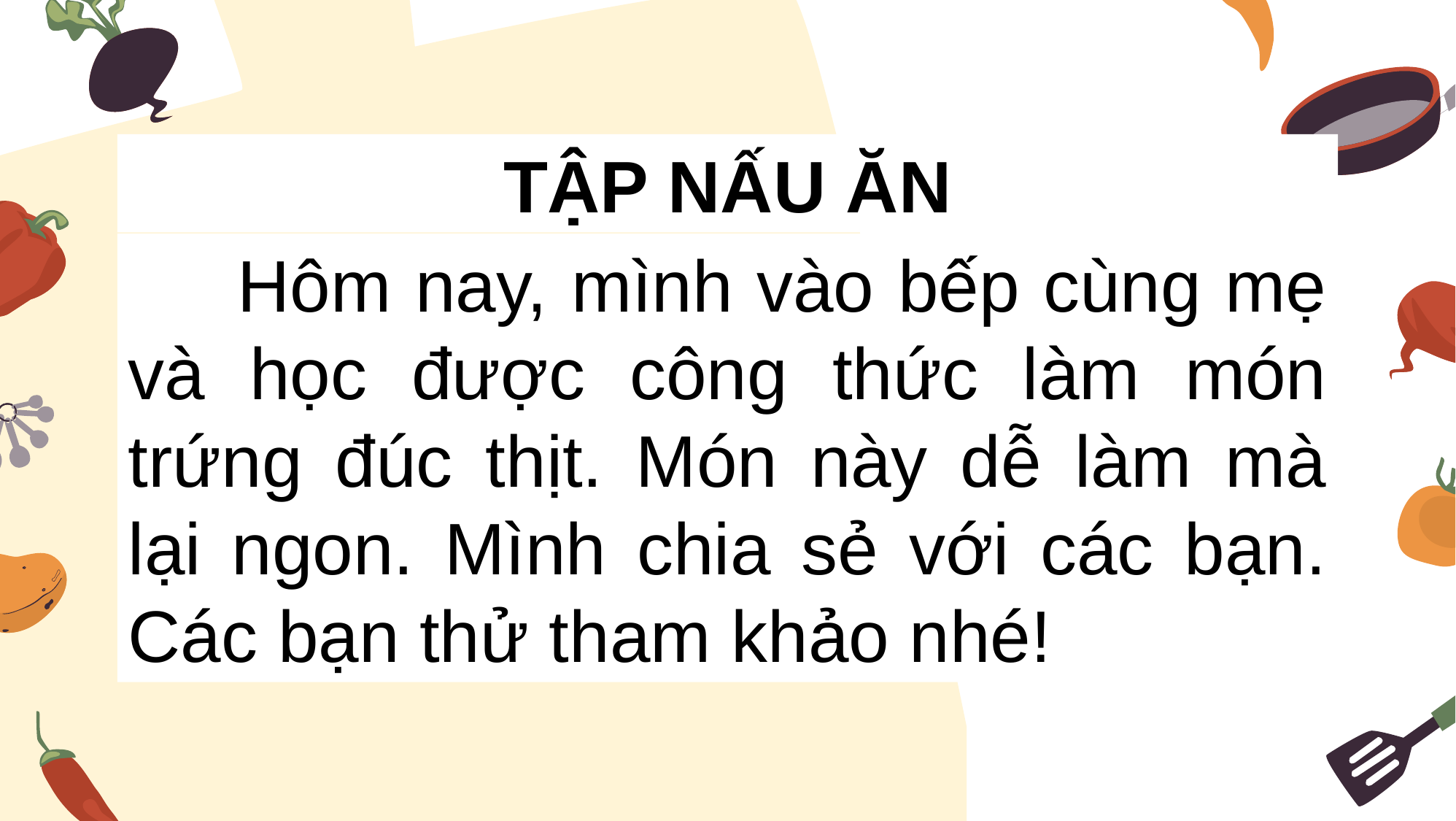

TẬP NẤU ĂN
	Hôm nay, mình vào bếp cùng mẹ và học được công thức làm món trứng đúc thịt. Món này dễ làm mà lại ngon. Mình chia sẻ với các bạn. Các bạn thử tham khảo nhé!